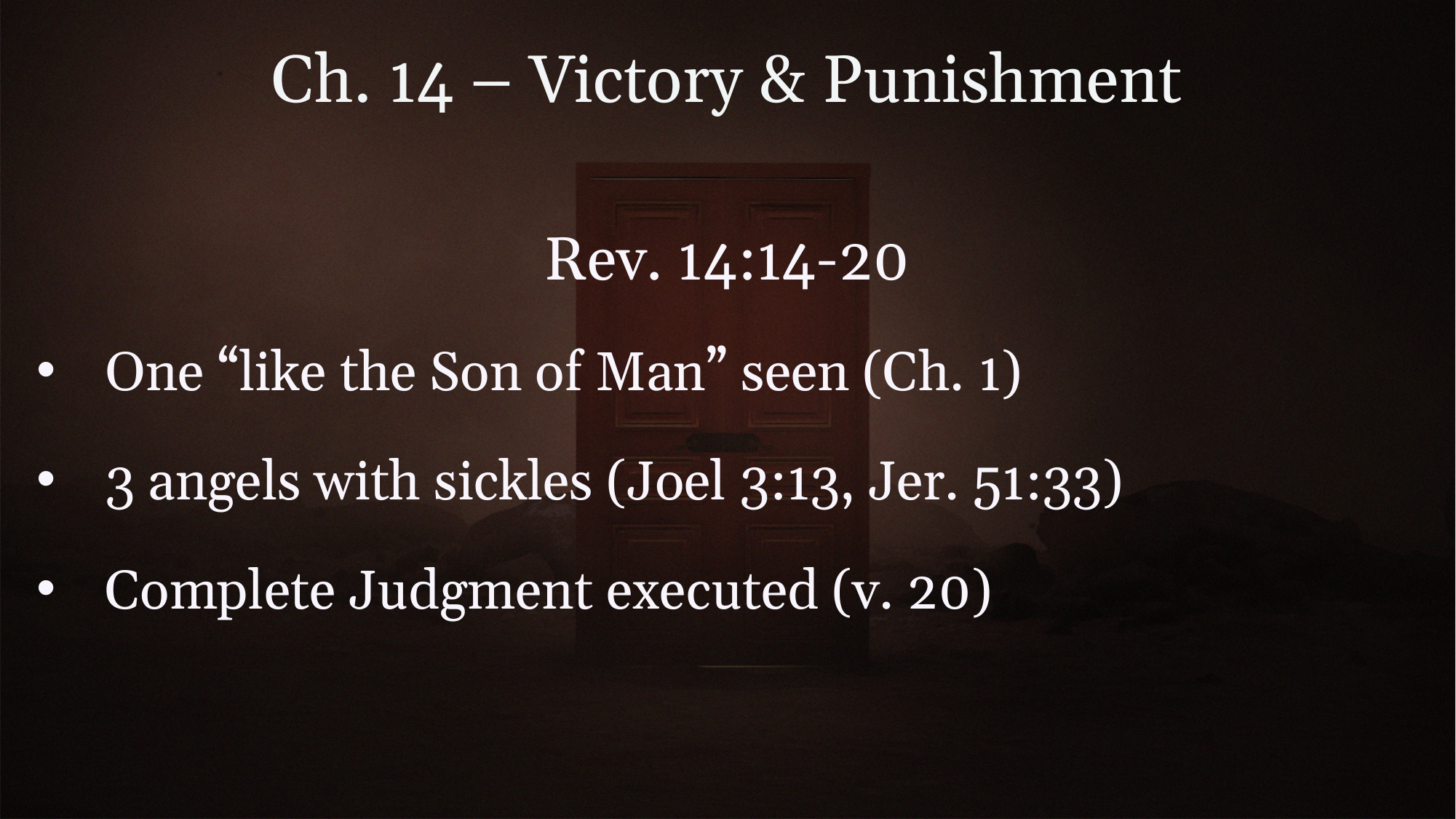

# Ch. 14 – Victory & Punishment
Rev. 14:14-20
One “like the Son of Man” seen (Ch. 1)
3 angels with sickles (Joel 3:13, Jer. 51:33)
Complete Judgment executed (v. 20)